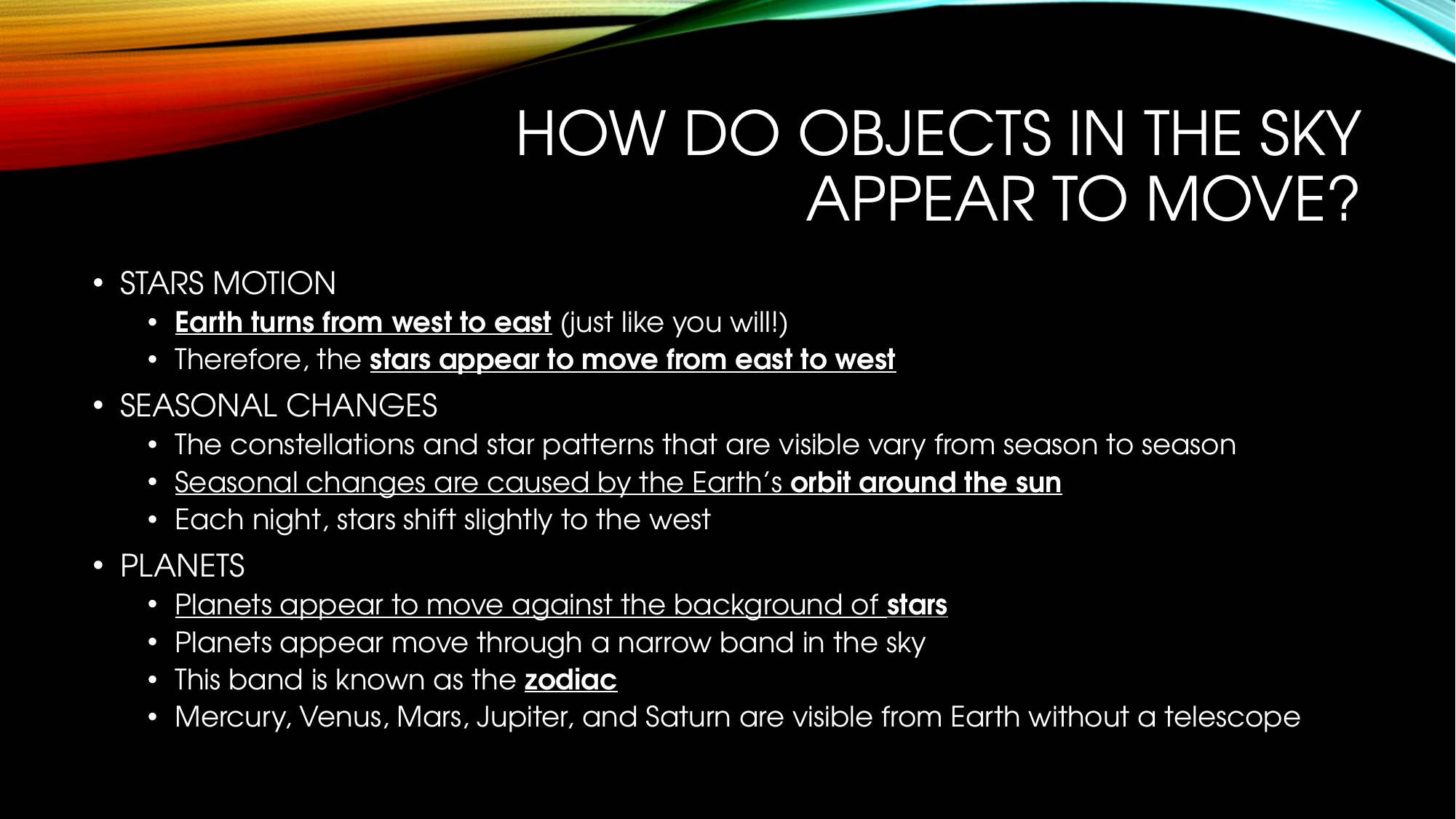

# How do objects in the sky appear to move?
STARS MOTION
Earth turns from west to east (just like you will!)
Therefore, the stars appear to move from east to west
SEASONAL CHANGES
The constellations and star patterns that are visible vary from season to season
Seasonal changes are caused by the Earth’s orbit around the sun
Each night, stars shift slightly to the west
PLANETS
Planets appear to move against the background of stars
Planets appear move through a narrow band in the sky
This band is known as the zodiac
Mercury, Venus, Mars, Jupiter, and Saturn are visible from Earth without a telescope